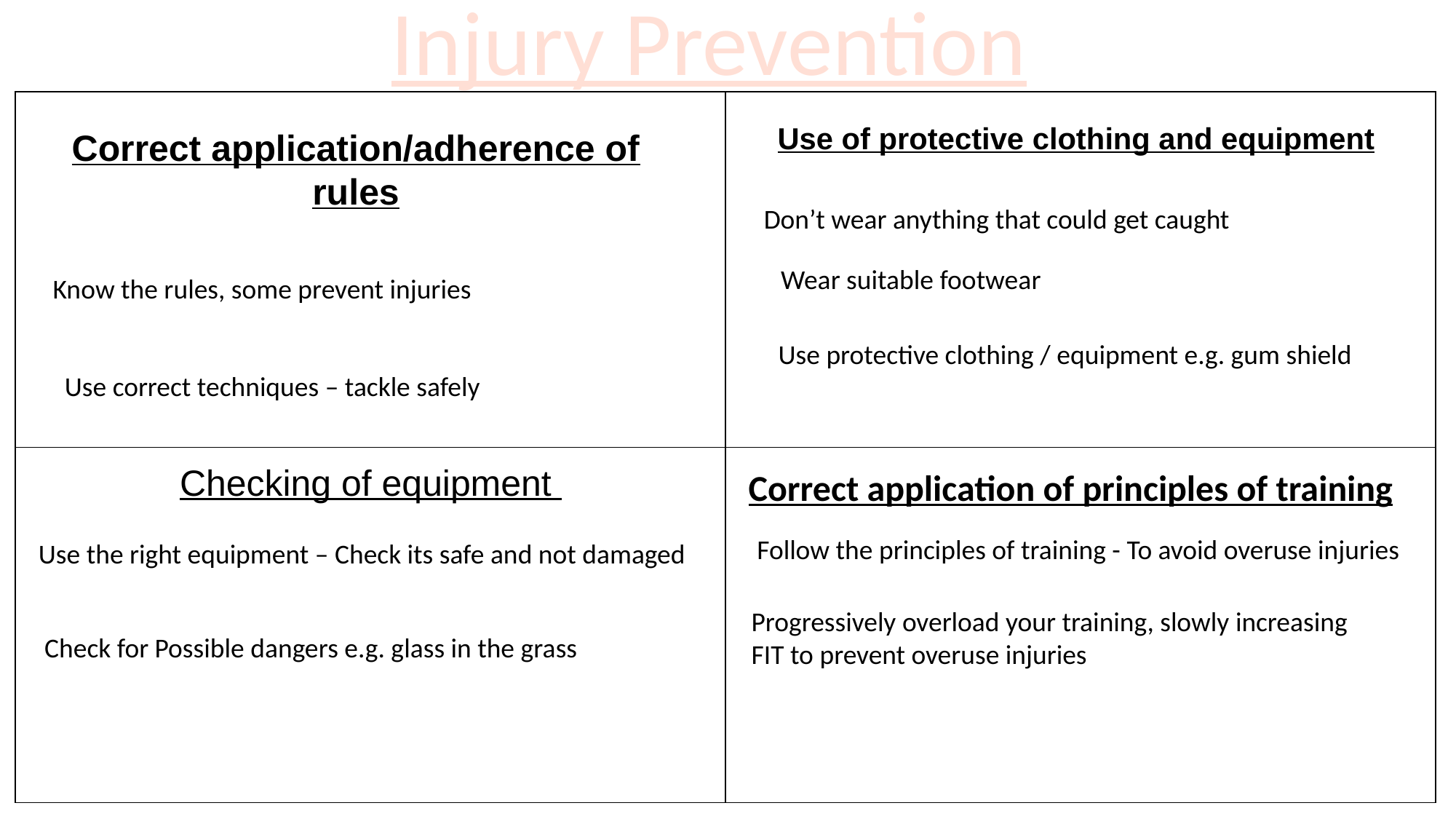

# Injury Prevention
|  |  |
| --- | --- |
|  |  |
Use of protective clothing and equipment
Correct application/adherence of rules
Don’t wear anything that could get caught
Wear suitable footwear
Know the rules, some prevent injuries
Use protective clothing / equipment e.g. gum shield
Use correct techniques – tackle safely
Checking of equipment
Correct application of principles of training
Follow the principles of training - To avoid overuse injuries
Use the right equipment – Check its safe and not damaged
Progressively overload your training, slowly increasing FIT to prevent overuse injuries
Check for Possible dangers e.g. glass in the grass